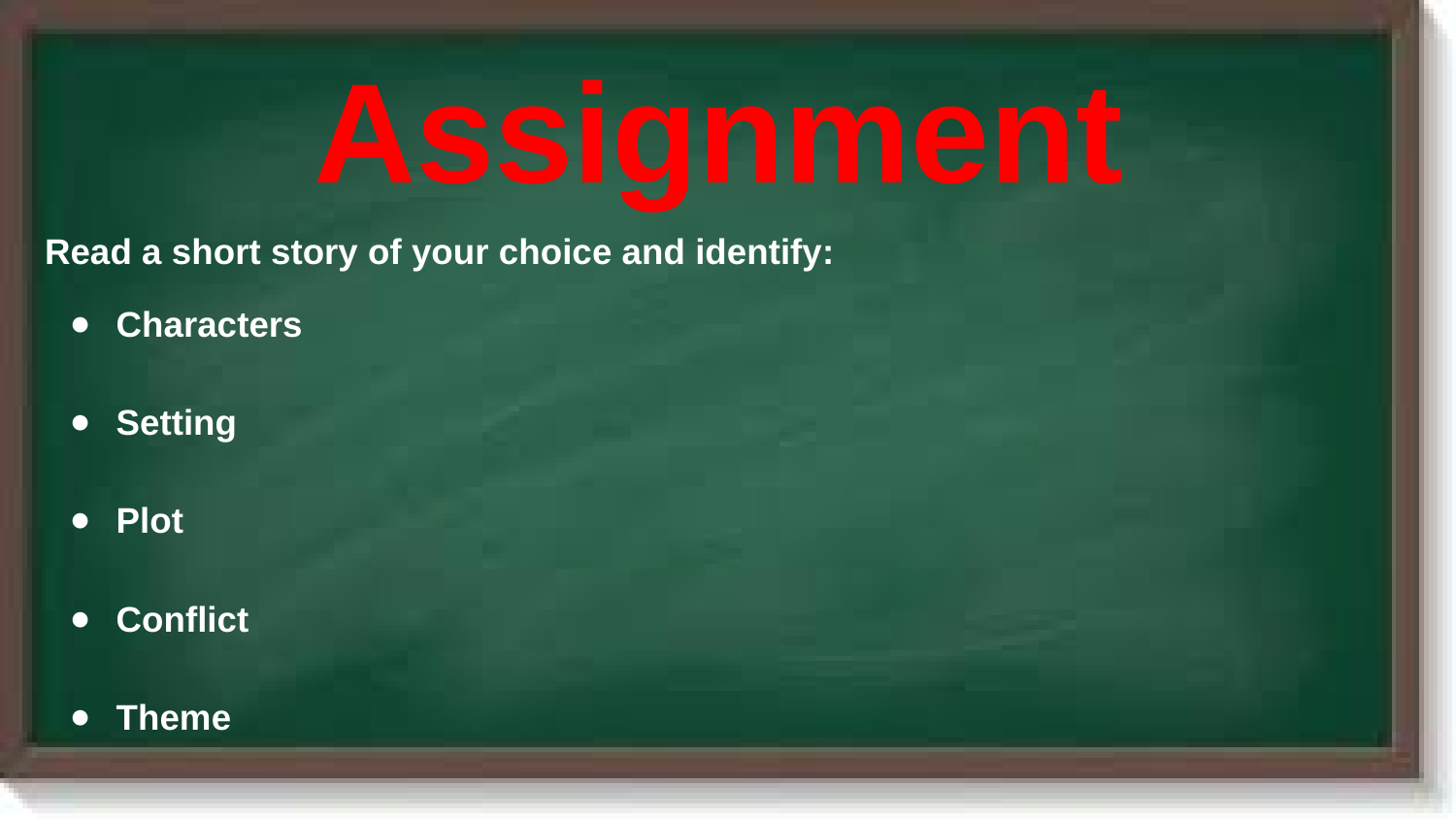

# Assignment
Read a short story of your choice and identify:
Characters
Setting
Plot
Conflict
Theme